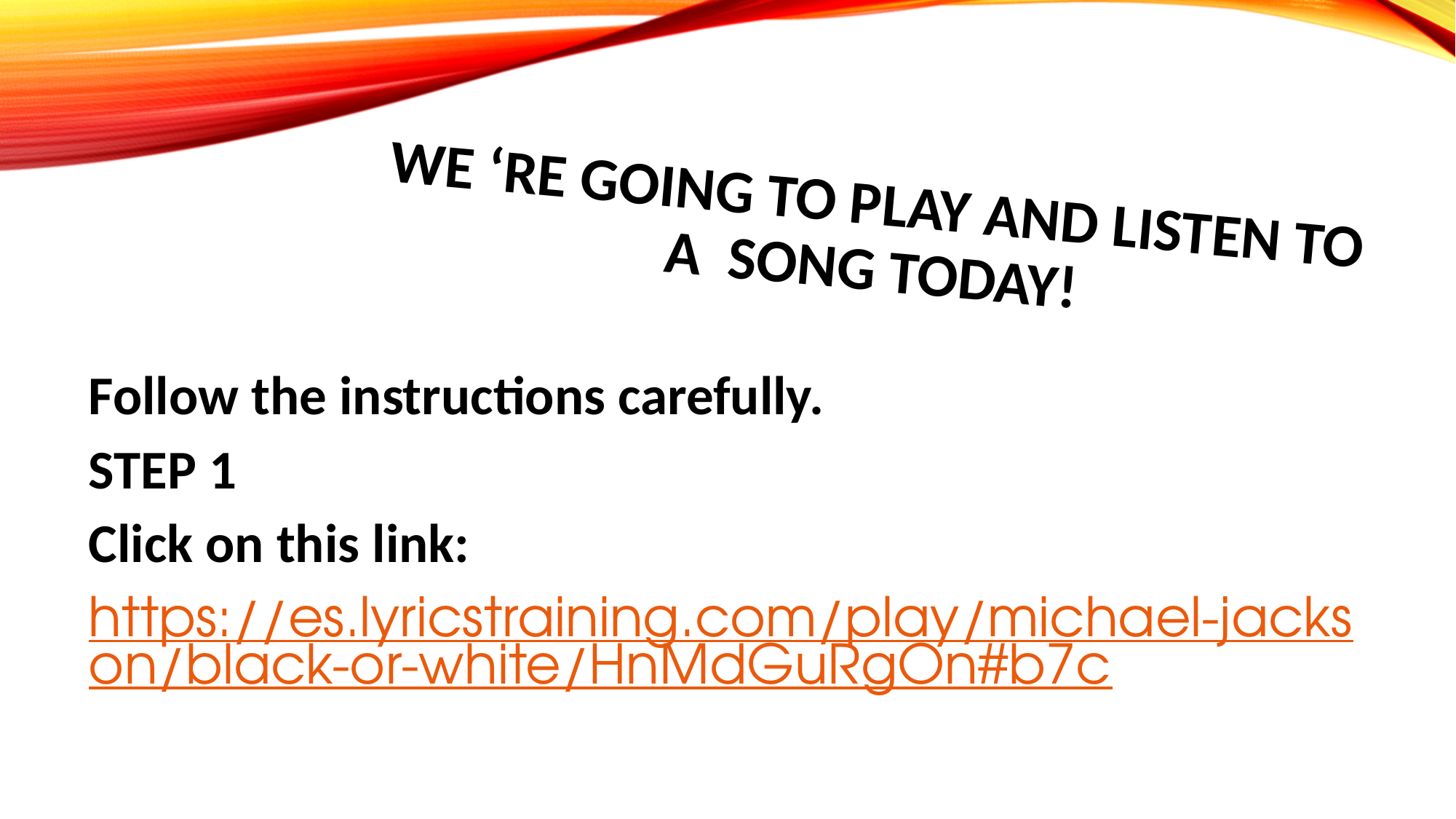

# We ‘re going to PLAY AND listen to a  song today!
Follow the instructions carefully.
STEP 1
Click on this link:
https://es.lyricstraining.com/play/michael-jackson/black-or-white/HnMdGuRgOn#b7c